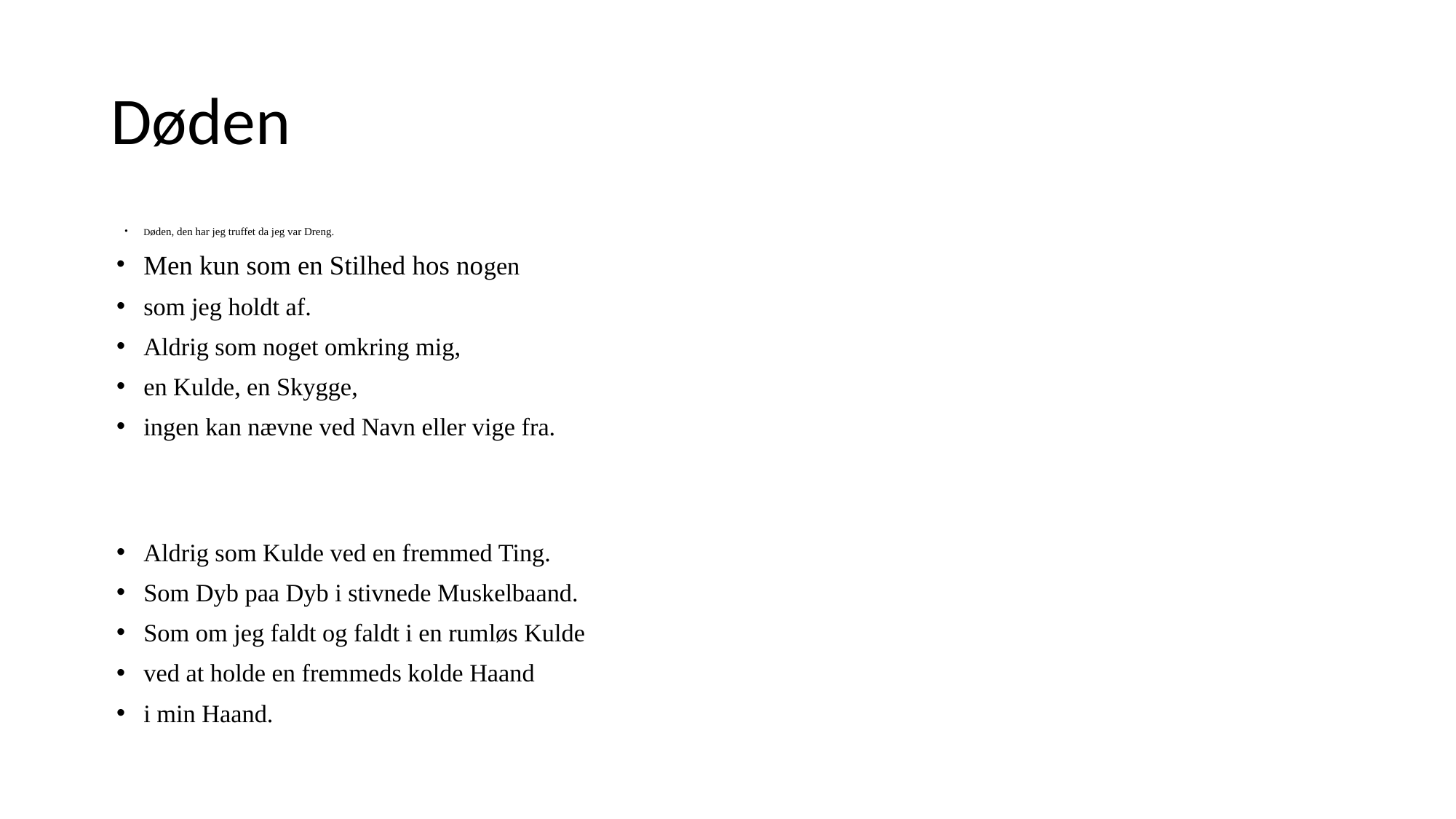

# Døden
Døden, den har jeg truffet da jeg var Dreng.
Men kun som en Stilhed hos nogen
som jeg holdt af.
Aldrig som noget omkring mig,
en Kulde, en Skygge,
ingen kan nævne ved Navn eller vige fra.

Aldrig som Kulde ved en fremmed Ting.
Som Dyb paa Dyb i stivnede Muskelbaand.
Som om jeg faldt og faldt i en rumløs Kulde
ved at holde en fremmeds kolde Haand
i min Haand.